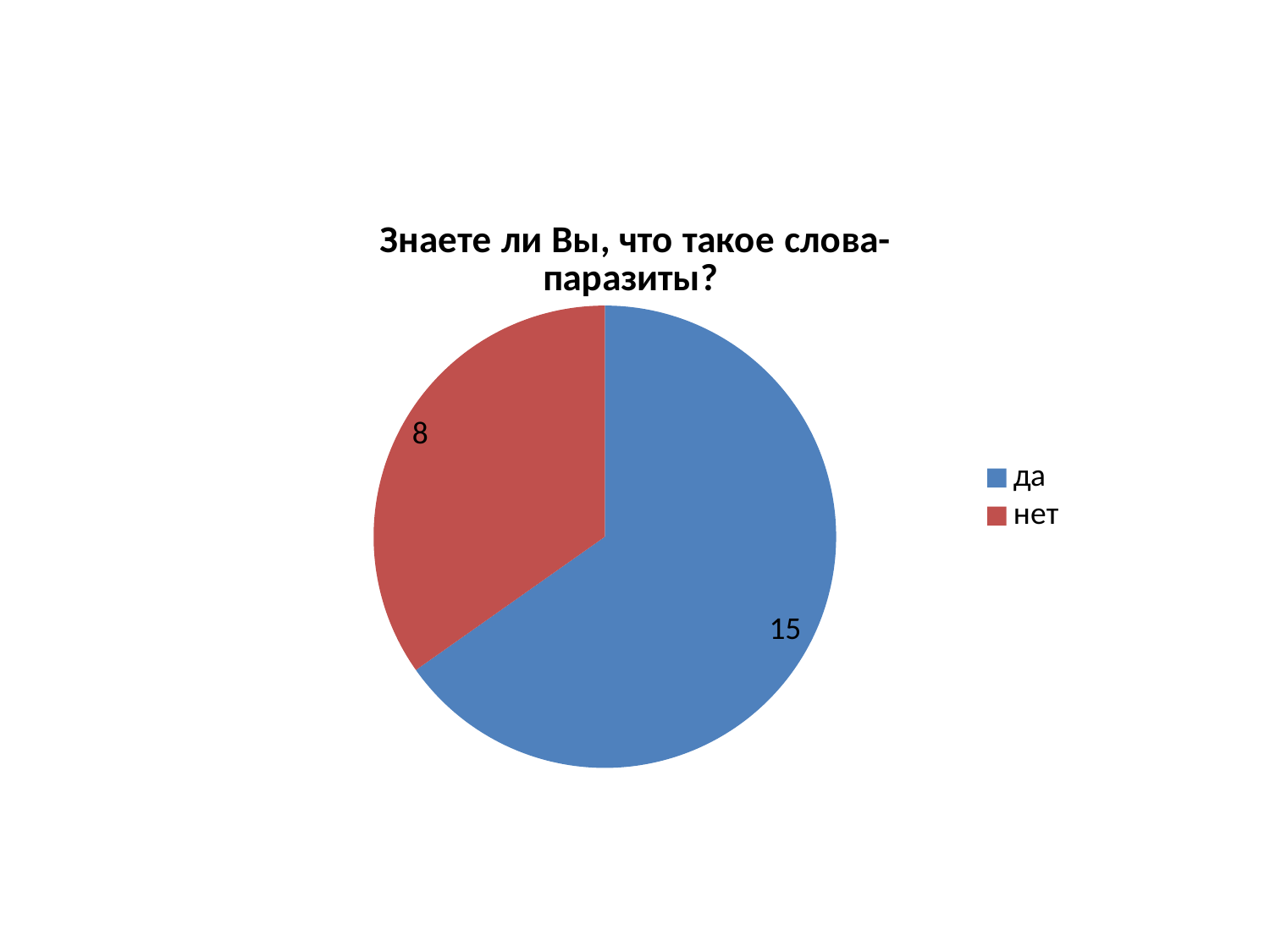

### Chart:

| Category | Знаете ли Вы, что такое слова-паразиты?  |
|---|---|
| 15 | 0.0 |
| 9 | 0.0 |
|  | None |
| Кв. 4 | None |

### Chart:

| Category | Приняли участие  |
|---|---|
| да | 15.0 |
| нет | 8.0 |